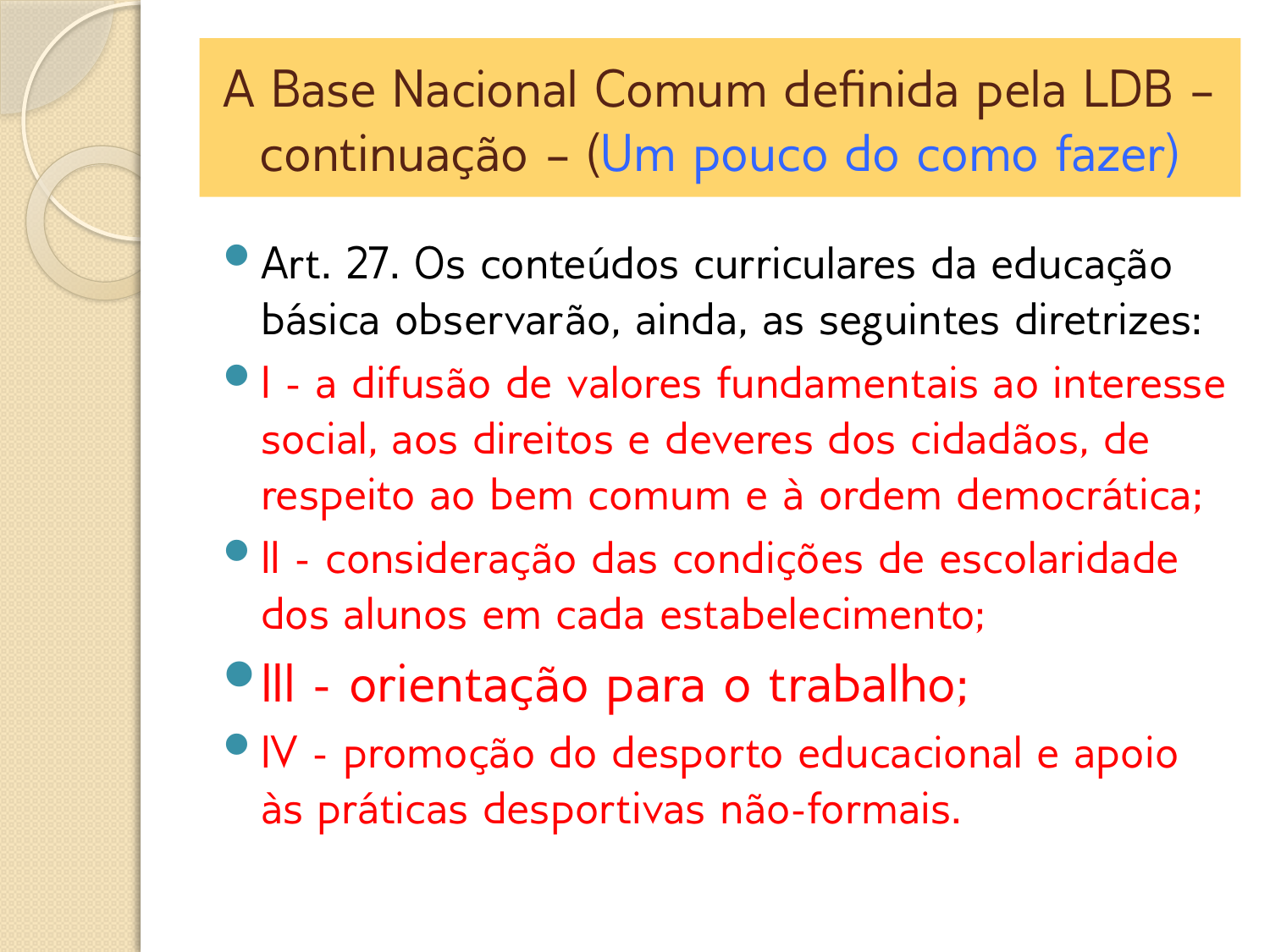

# A Base Nacional Comum definida pela LDB – continuação – (Um pouco do como fazer)
Art. 27. Os conteúdos curriculares da educação básica observarão, ainda, as seguintes diretrizes:
I - a difusão de valores fundamentais ao interesse social, aos direitos e deveres dos cidadãos, de respeito ao bem comum e à ordem democrática;
II - consideração das condições de escolaridade dos alunos em cada estabelecimento;
III - orientação para o trabalho;
IV - promoção do desporto educacional e apoio às práticas desportivas não-formais.